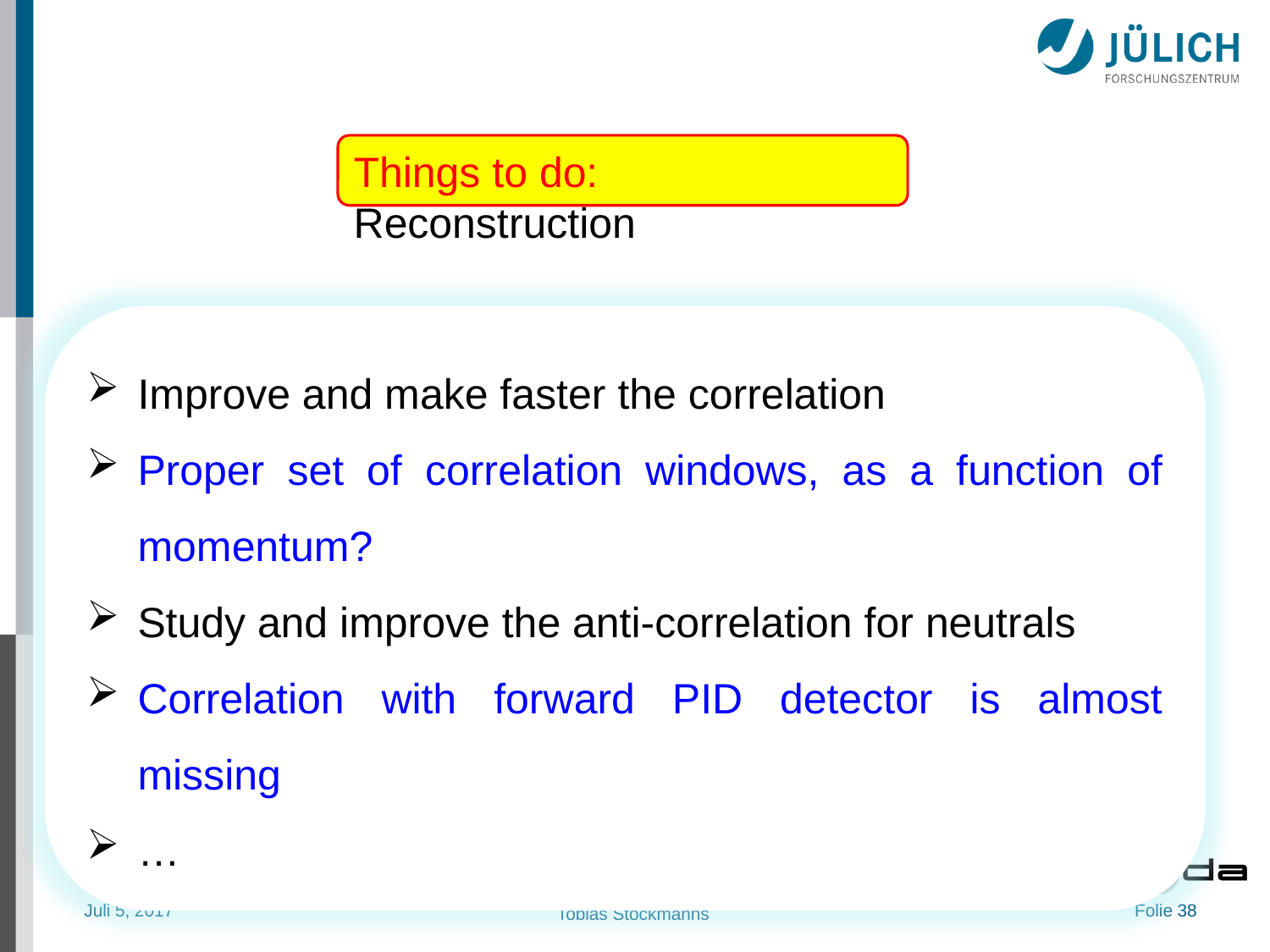

Things to do: Reconstruction
Improve and make faster the correlation
Proper set of correlation windows, as a function of momentum?
Study and improve the anti-correlation for neutrals
Correlation with forward PID detector is almost missing
…